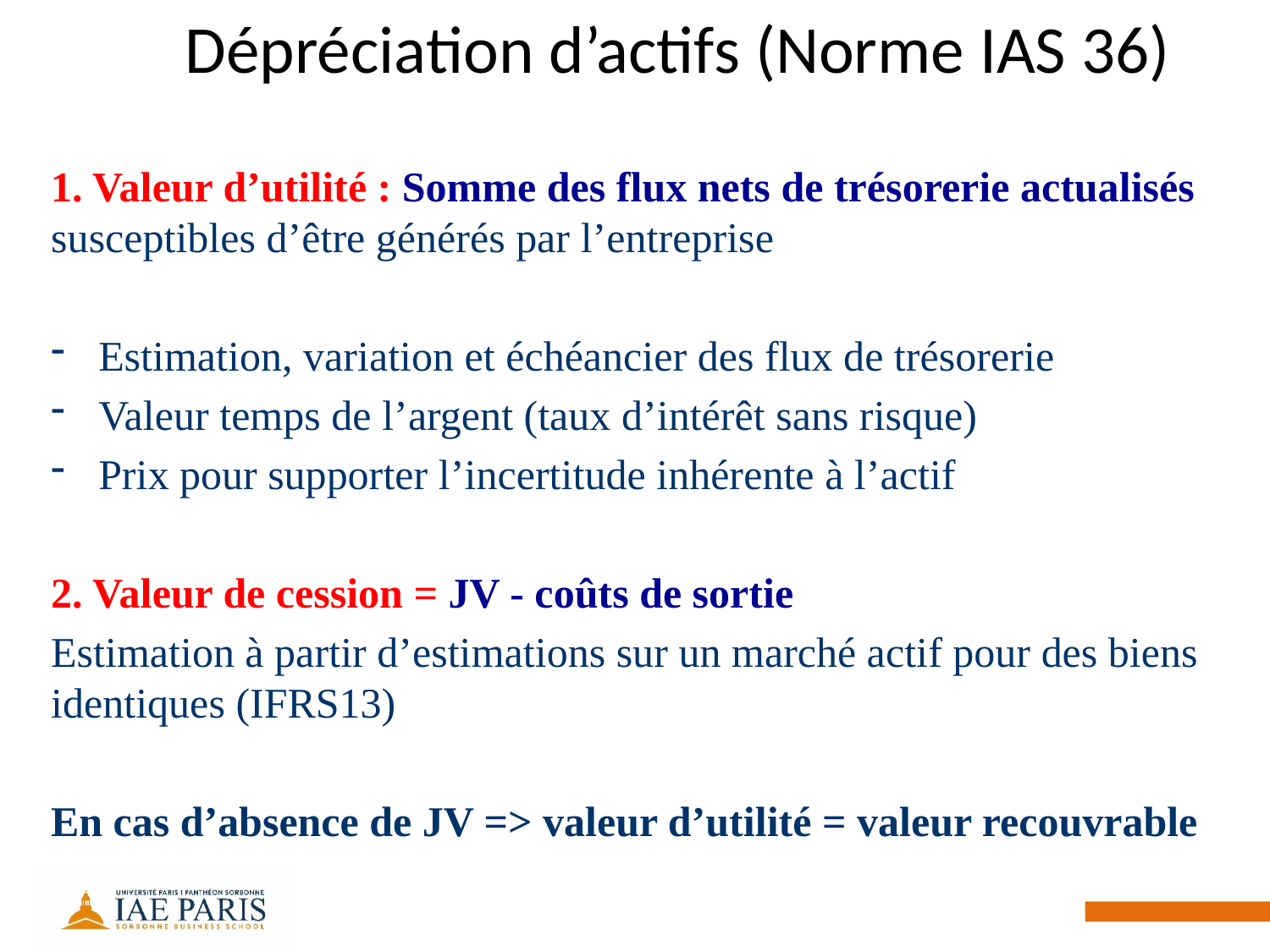

# Dépréciation d’actifs (Norme IAS 36)
1. Valeur d’utilité : Somme des flux nets de trésorerie actualisés susceptibles d’être générés par l’entreprise

Estimation, variation et échéancier des flux de trésorerie
Valeur temps de l’argent (taux d’intérêt sans risque)
Prix pour supporter l’incertitude inhérente à l’actif

2. Valeur de cession = JV - coûts de sortie
Estimation à partir d’estimations sur un marché actif pour des biens identiques (IFRS13)

En cas d’absence de JV => valeur d’utilité = valeur recouvrable